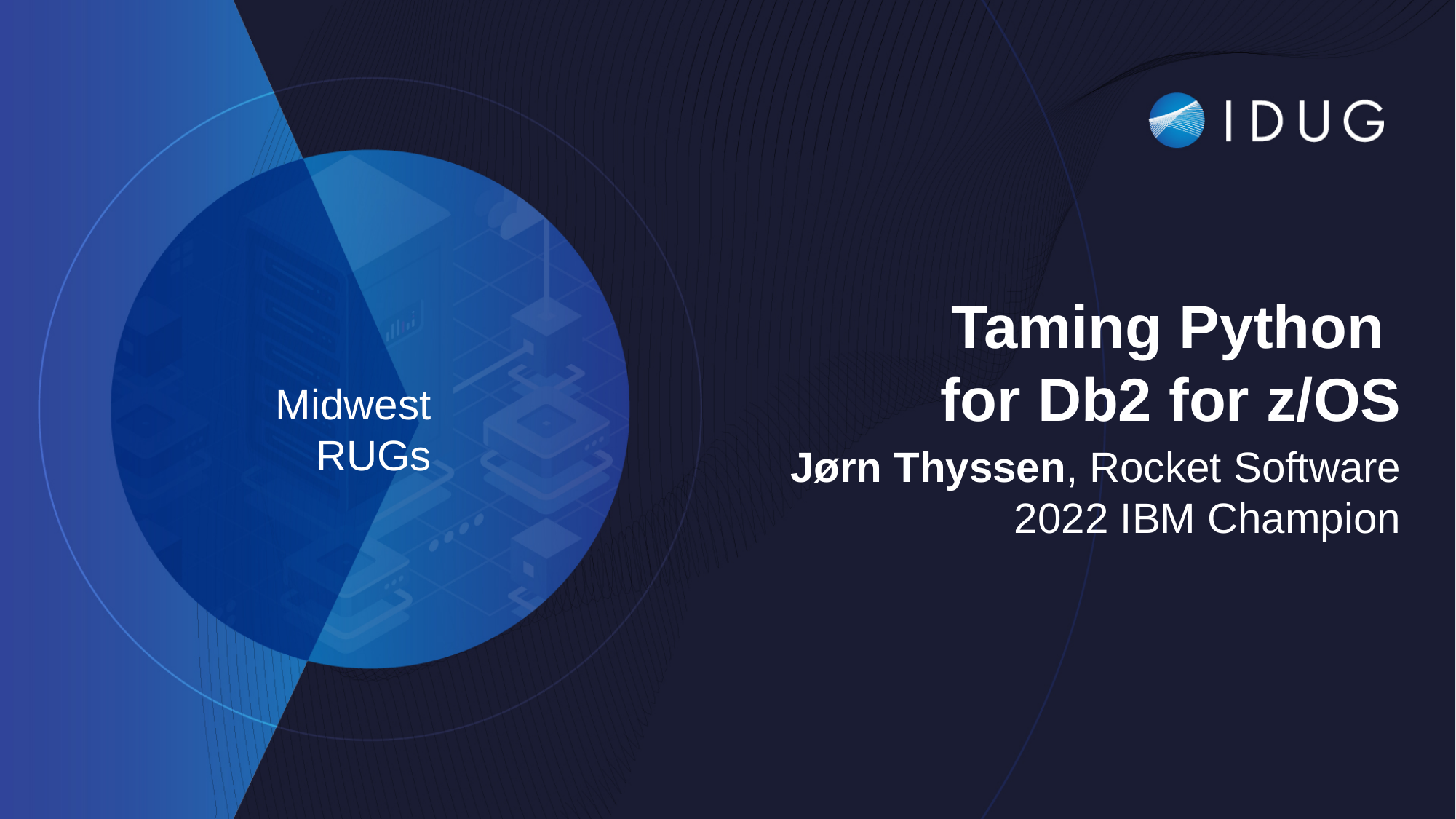

Taming Python
for Db2 for z/OS
Midwest RUGs
Jørn Thyssen, Rocket Software
2022 IBM Champion